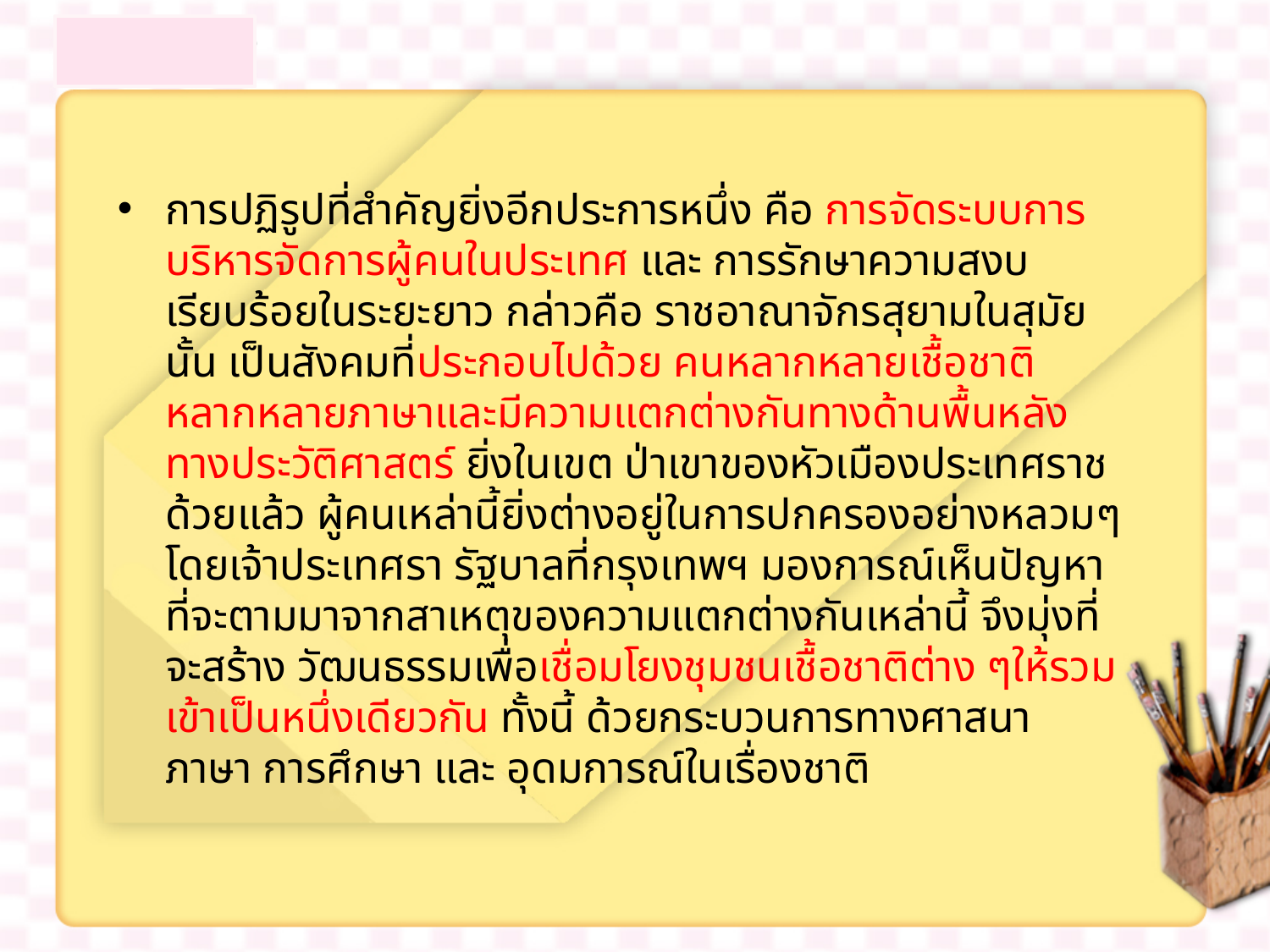

การปฏิรูปที่สำคัญยิ่งอีกประการหนึ่ง คือ การจัดระบบการบริหารจัดการผู้คนในประเทศ และ การรักษาความสงบเรียบร้อยในระยะยาว กล่าวคือ ราชอาณาจักรสุยามในสุมัยนั้น เป็นสังคมที่ประกอบไปด้วย คนหลากหลายเชื้อชาติ หลากหลายภาษาและมีความแตกต่างกันทางด้านพื้นหลังทางประวัติศาสตร์ ยิ่งในเขต ป่าเขาของหัวเมืองประเทศราชด้วยแล้ว ผู้คนเหล่านี้ยิ่งต่างอยู่ในการปกครองอย่างหลวมๆ โดยเจ้าประเทศรา รัฐบาลที่กรุงเทพฯ มองการณ์เห็นปัญหาที่จะตามมาจากสาเหตุของความแตกต่างกันเหล่านี้ จึงมุ่งที่จะสร้าง วัฒนธรรมเพื่อเชื่อมโยงชุมชนเชื้อชาติต่าง ๆให้รวมเข้าเป็นหนึ่งเดียวกัน ทั้งนี้ ด้วยกระบวนการทางศาสนา ภาษา การศึกษา และ อุดมการณ์ในเรื่องชาติ